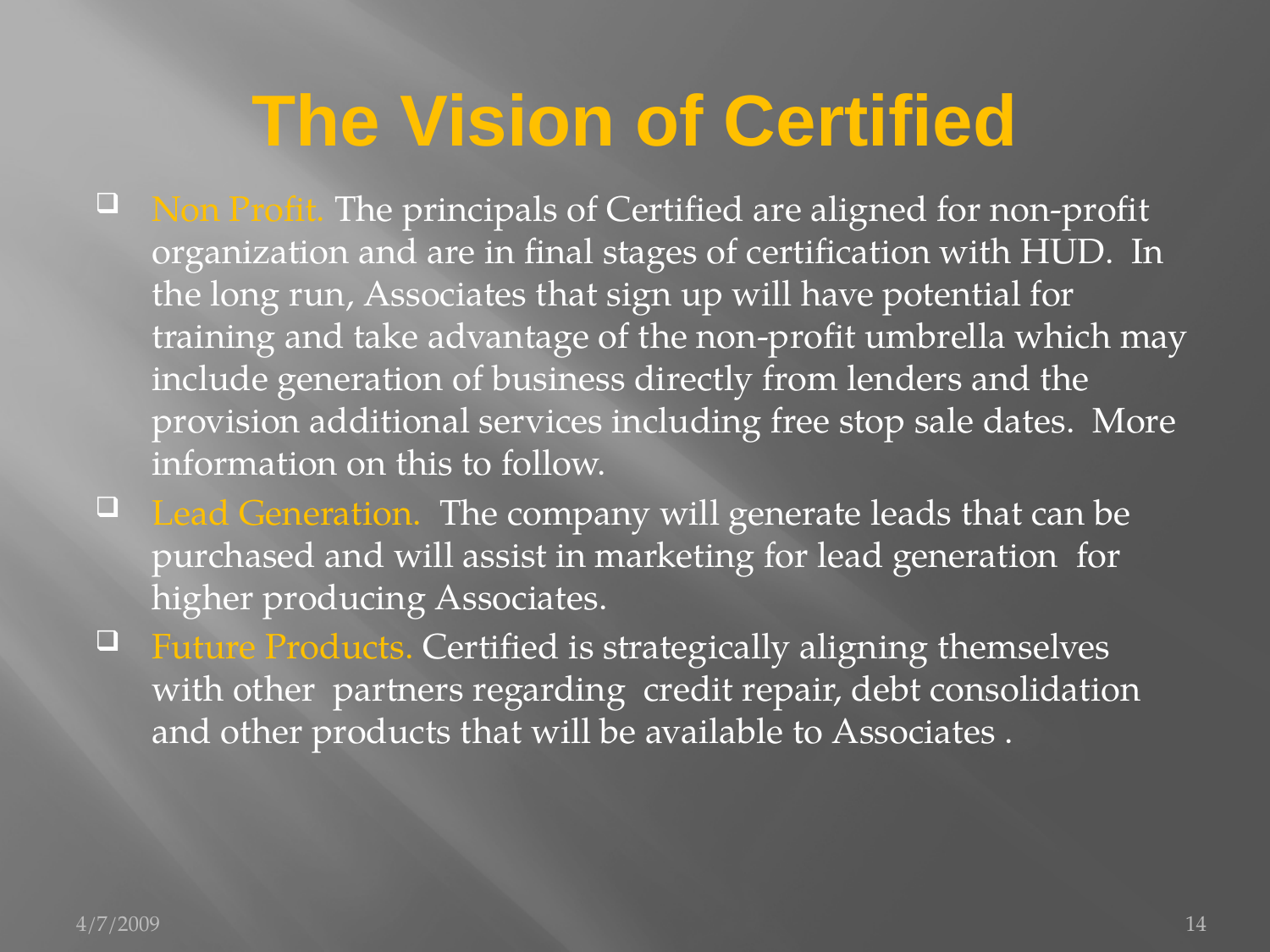

# The Vision of Certified
Non Profit. The principals of Certified are aligned for non-profit organization and are in final stages of certification with HUD.  In the long run, Associates that sign up will have potential for training and take advantage of the non-profit umbrella which may include generation of business directly from lenders and the provision additional services including free stop sale dates.  More information on this to follow.
Lead Generation.  The company will generate leads that can be purchased and will assist in marketing for lead generation  for higher producing Associates.
Future Products. Certified is strategically aligning themselves  with other  partners regarding  credit repair, debt consolidation and other products that will be available to Associates .

4/7/2009
14